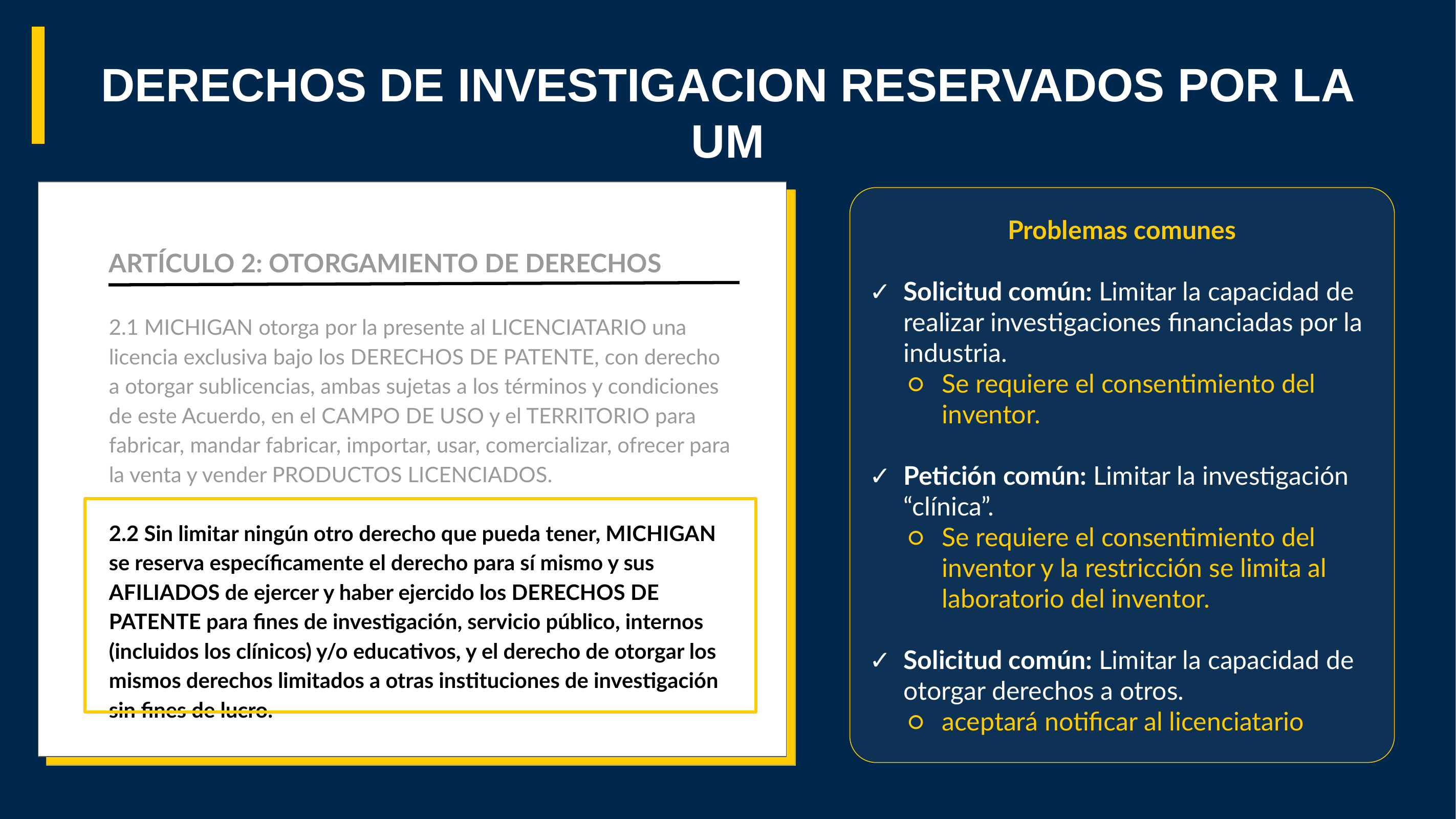

# DERECHOS DE INVESTIGACION RESERVADOS POR LA UM

Problemas comunes

Solicitud común: Limitar la capacidad de realizar investigaciones financiadas por la industria.
Se requiere el consentimiento del inventor.

Petición común: Limitar la investigación “clínica”.
Se requiere el consentimiento del inventor y la restricción se limita al laboratorio del inventor.

Solicitud común: Limitar la capacidad de otorgar derechos a otros.
aceptará notificar al licenciatario
ARTÍCULO 2: OTORGAMIENTO DE DERECHOS

2.1 MICHIGAN otorga por la presente al LICENCIATARIO una licencia exclusiva bajo los DERECHOS DE PATENTE, con derecho a otorgar sublicencias, ambas sujetas a los términos y condiciones de este Acuerdo, en el CAMPO DE USO y el TERRITORIO para fabricar, mandar fabricar, importar, usar, comercializar, ofrecer para la venta y vender PRODUCTOS LICENCIADOS.

2.2 Sin limitar ningún otro derecho que pueda tener, MICHIGAN se reserva específicamente el derecho para sí mismo y sus AFILIADOS de ejercer y haber ejercido los DERECHOS DE PATENTE para fines de investigación, servicio público, internos (incluidos los clínicos) y/o educativos, y el derecho de otorgar los mismos derechos limitados a otras instituciones de investigación sin fines de lucro.